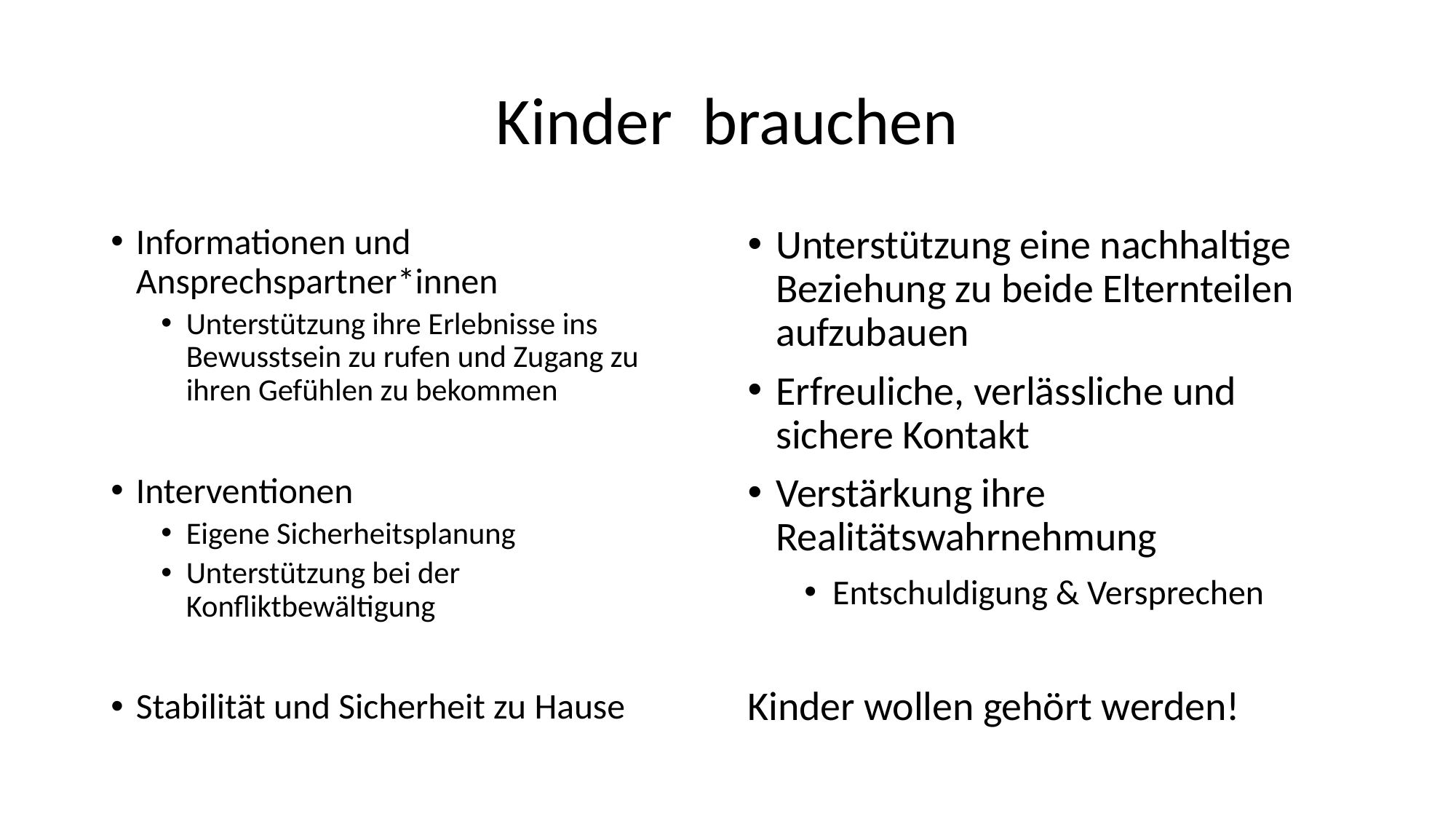

# Kinder  brauchen
Informationen und Ansprechspartner*innen
Unterstützung ihre Erlebnisse ins Bewusstsein zu rufen und Zugang zu ihren Gefühlen zu bekommen

Interventionen
Eigene Sicherheitsplanung
Unterstützung bei der Konfliktbewältigung

Stabilität und Sicherheit zu Hause
Unterstützung eine nachhaltige Beziehung zu beide Elternteilen aufzubauen
Erfreuliche, verlässliche und sichere Kontakt
Verstärkung ihre Realitätswahrnehmung
Entschuldigung & Versprechen

Kinder wollen gehört werden!